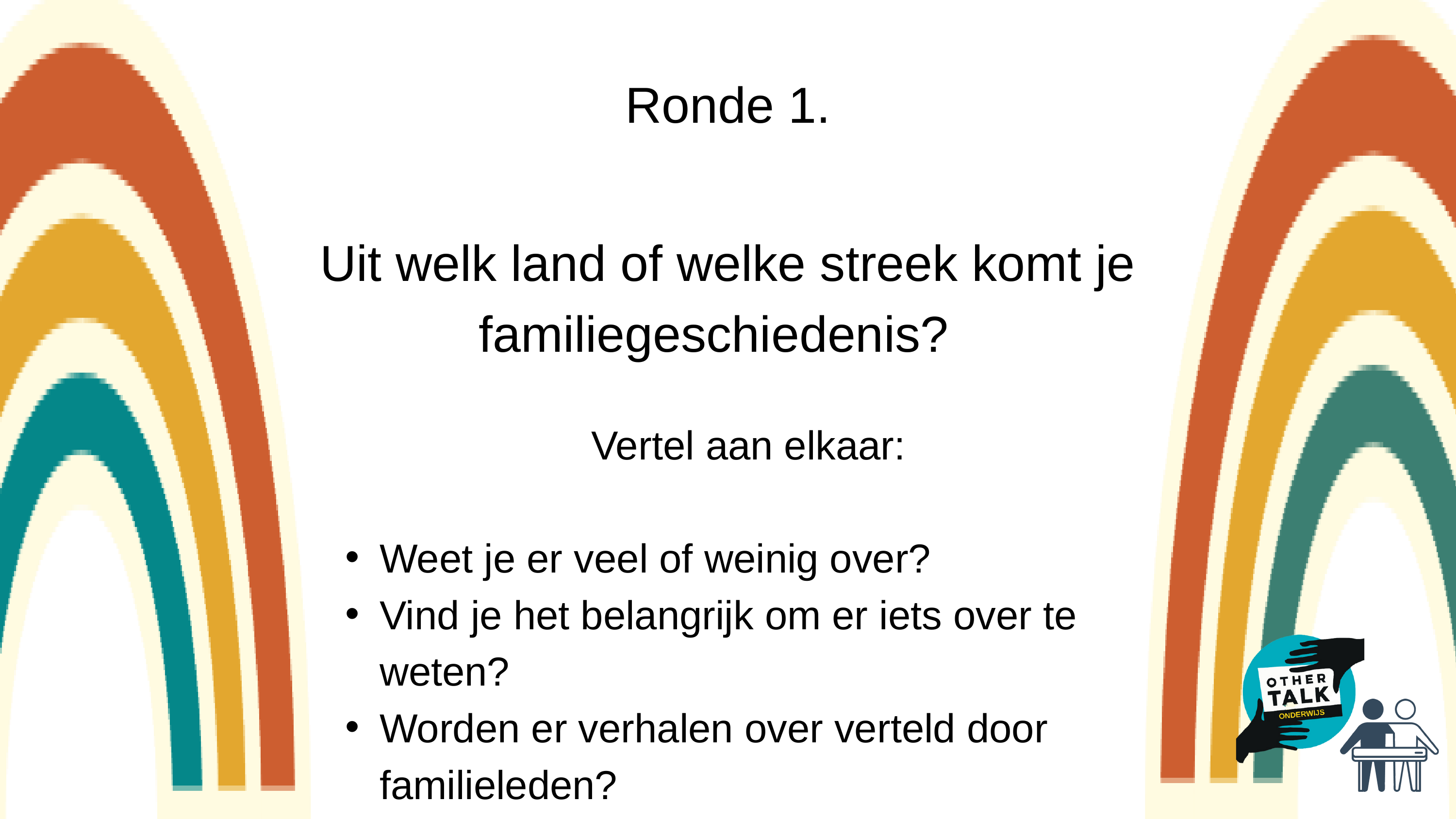

Ronde 1.

Uit welk land of welke streek komt je familiegeschiedenis?
Vertel aan elkaar:

Weet je er veel of weinig over?
Vind je het belangrijk om er iets over te weten?
Worden er verhalen over verteld door familieleden?